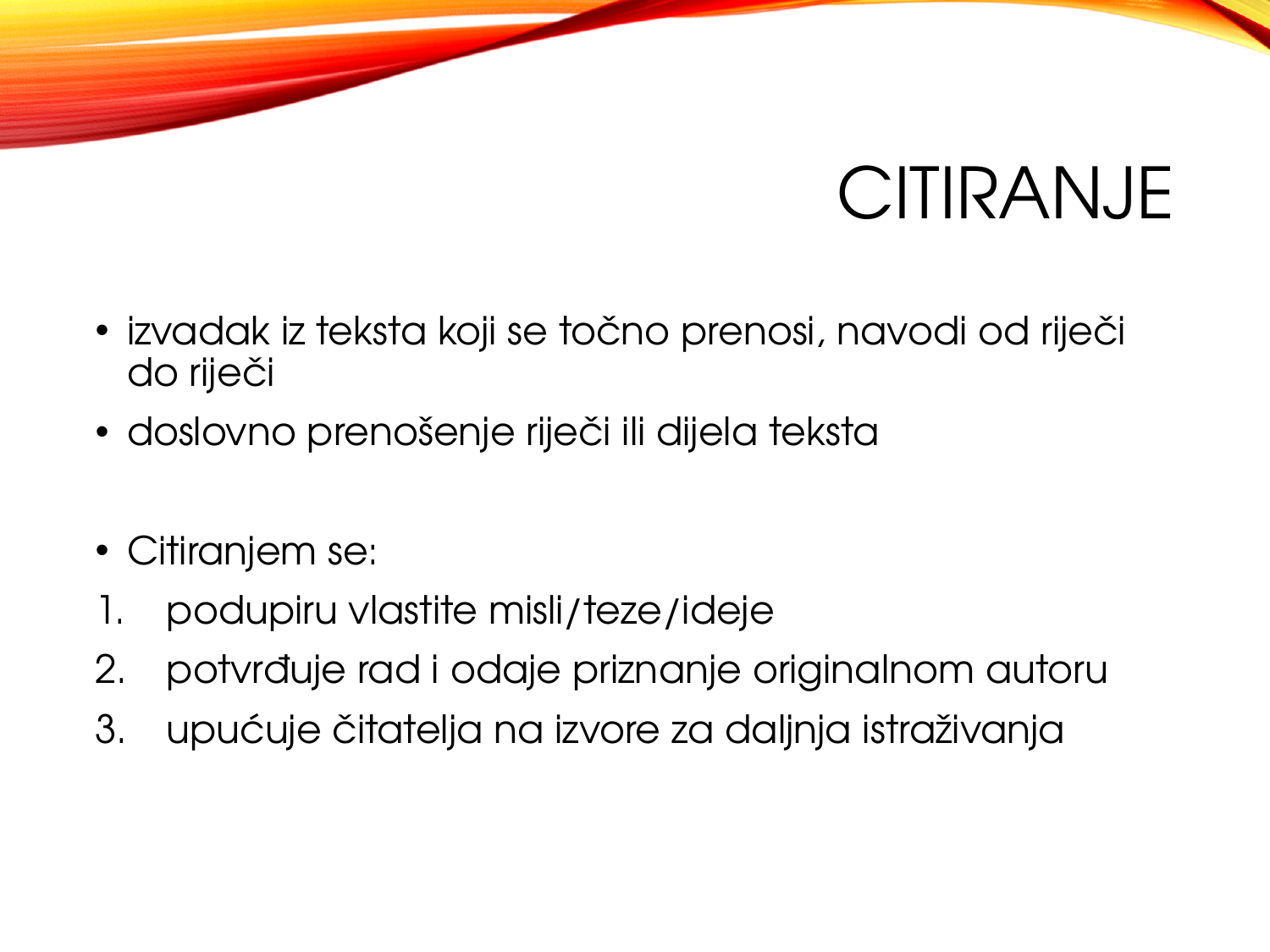

# CITIRANJE
izvadak iz teksta koji se točno prenosi, navodi od riječi do riječi
doslovno prenošenje riječi ili dijela teksta

Citiranjem se:
podupiru vlastite misli/teze/ideje
potvrđuje rad i odaje priznanje originalnom autoru
upućuje čitatelja na izvore za daljnja istraživanja